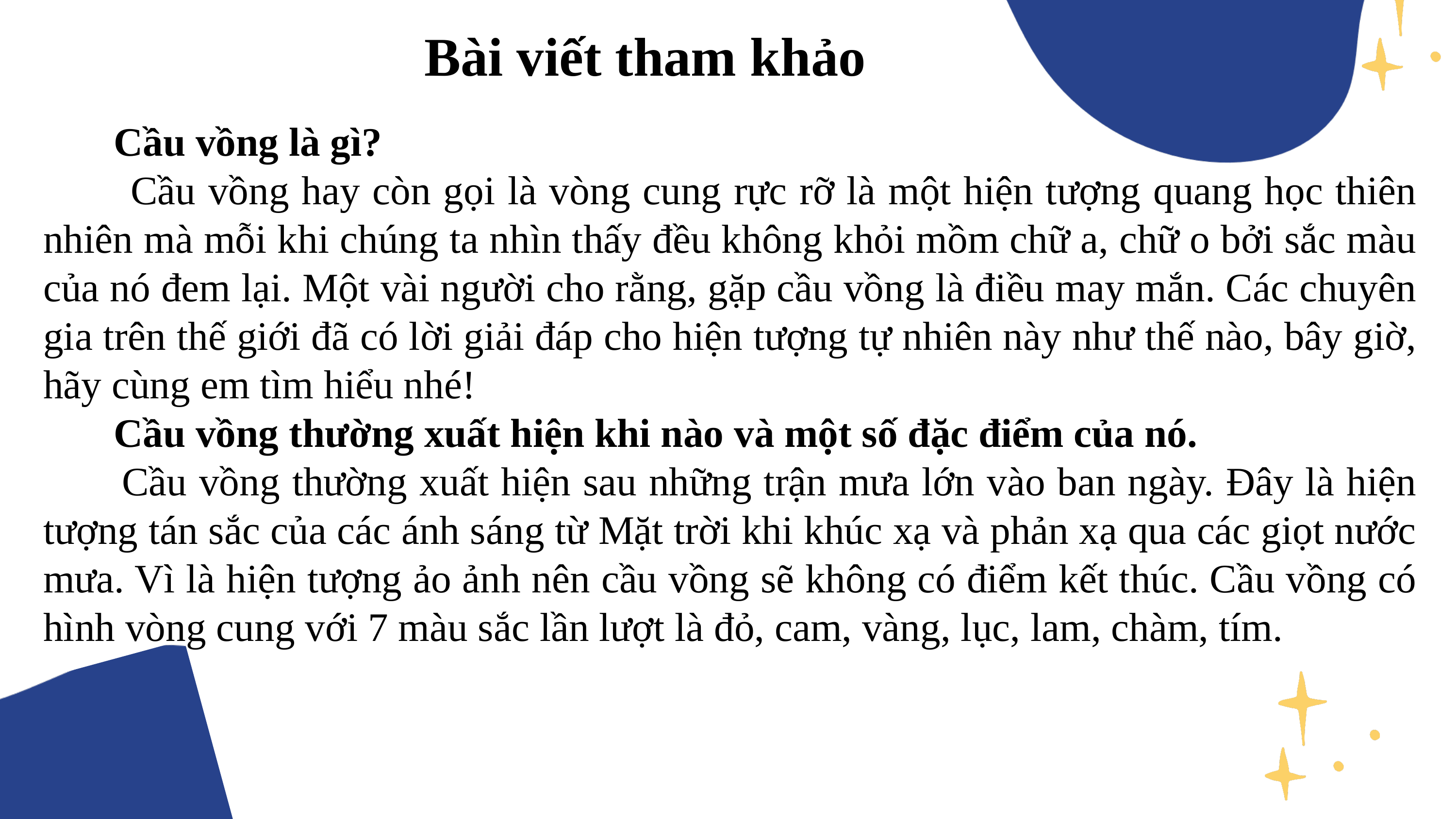

Bài viết tham khảo

       Cầu vồng là gì?
       Cầu vồng hay còn gọi là vòng cung rực rỡ là một hiện tượng quang học thiên nhiên mà mỗi khi chúng ta nhìn thấy đều không khỏi mồm chữ a, chữ o bởi sắc màu của nó đem lại. Một vài người cho rằng, gặp cầu vồng là điều may mắn. Các chuyên gia trên thế giới đã có lời giải đáp cho hiện tượng tự nhiên này như thế nào, bây giờ, hãy cùng em tìm hiểu nhé!
       Cầu vồng thường xuất hiện khi nào và một số đặc điểm của nó.
       Cầu vồng thường xuất hiện sau những trận mưa lớn vào ban ngày. Đây là hiện tượng tán sắc của các ánh sáng từ Mặt trời khi khúc xạ và phản xạ qua các giọt nước mưa. Vì là hiện tượng ảo ảnh nên cầu vồng sẽ không có điểm kết thúc. Cầu vồng có hình vòng cung với 7 màu sắc lần lượt là đỏ, cam, vàng, lục, lam, chàm, tím.